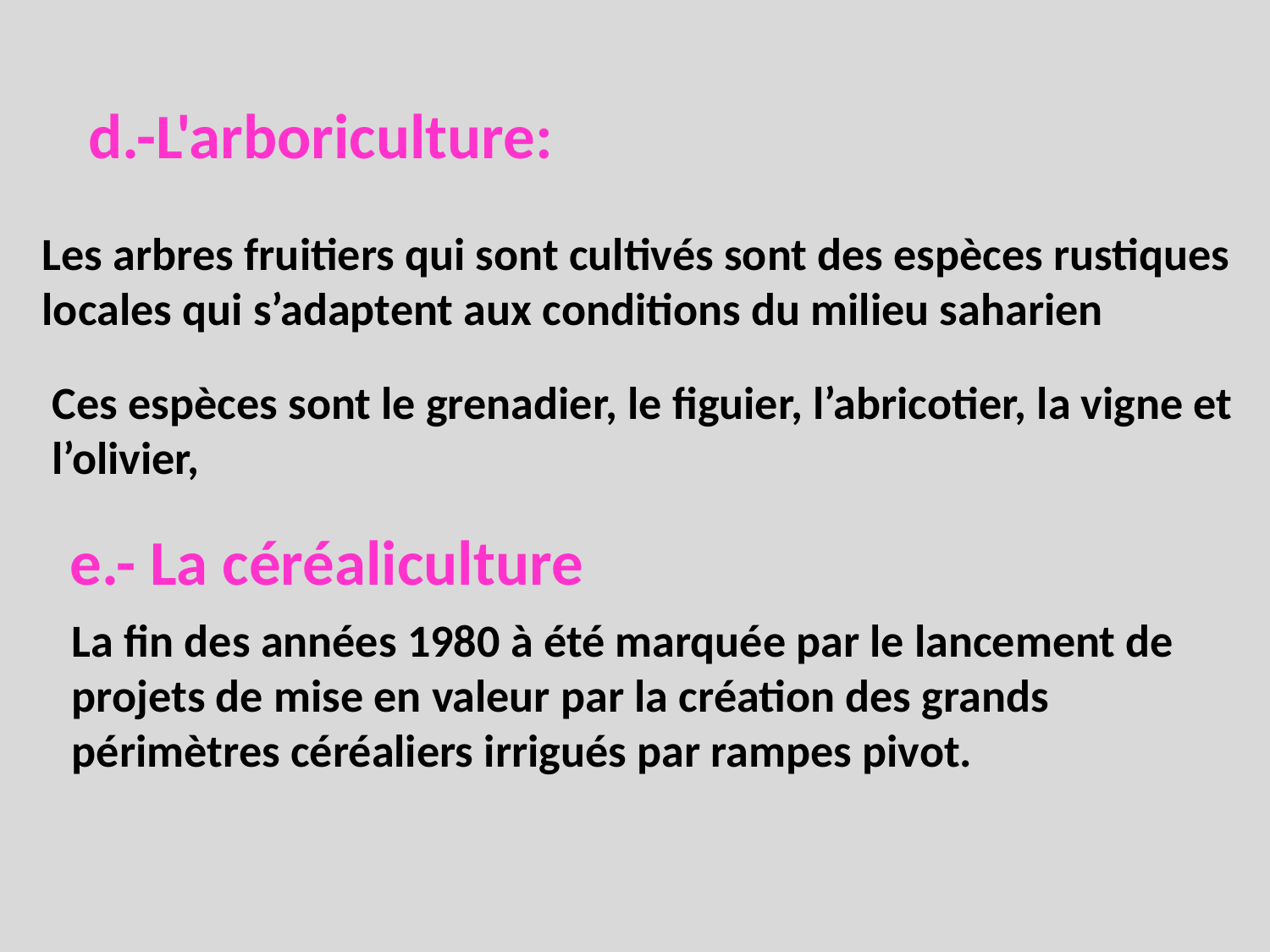

d.-L'arboriculture:
Les arbres fruitiers qui sont cultivés sont des espèces rustiques locales qui s’adaptent aux conditions du milieu saharien
Ces espèces sont le grenadier, le figuier, l’abricotier, la vigne et l’olivier,
e.- La céréaliculture
La fin des années 1980 à été marquée par le lancement de projets de mise en valeur par la création des grands périmètres céréaliers irrigués par rampes pivot.